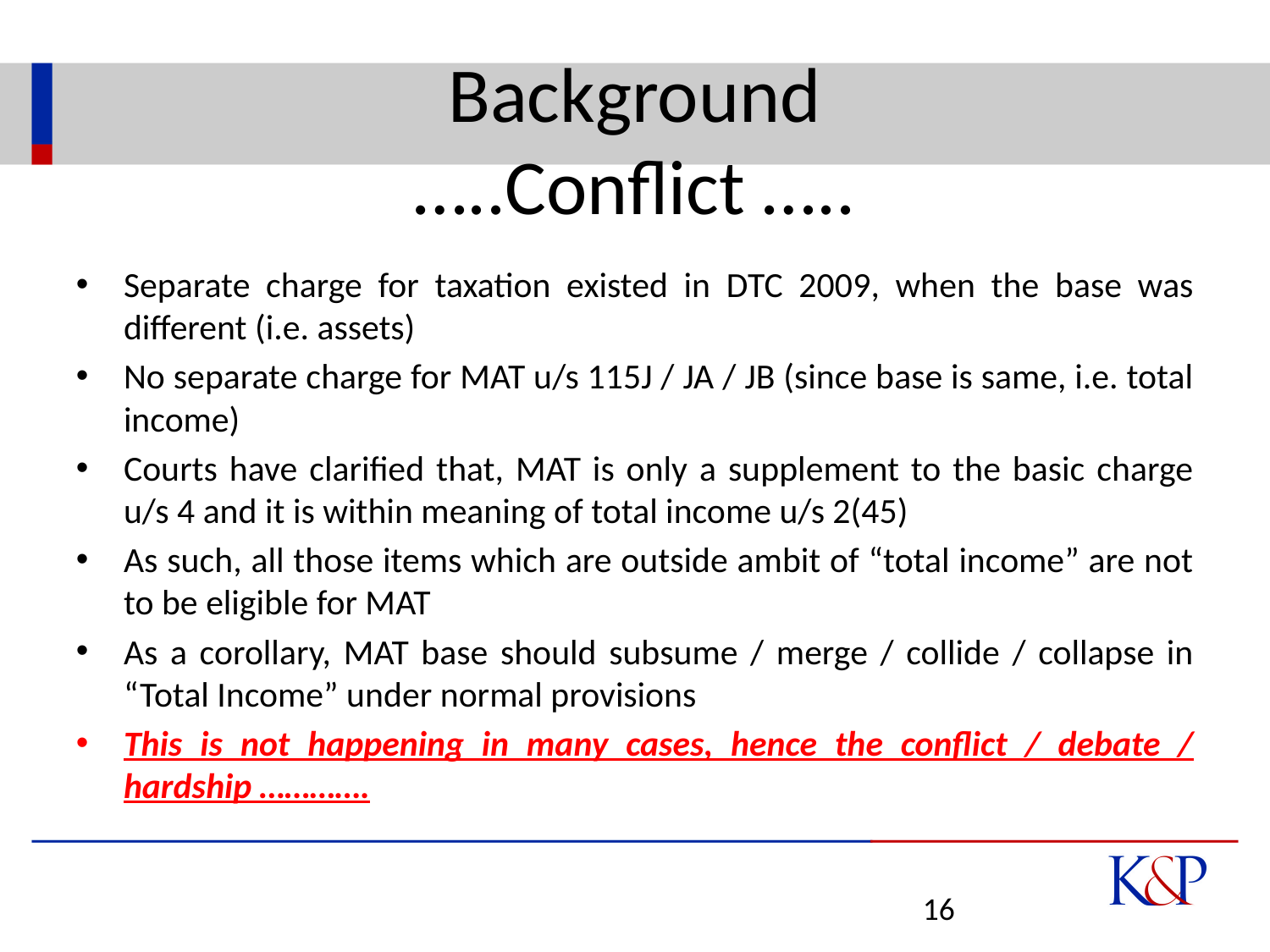

# Background …..Conflict …..
Separate charge for taxation existed in DTC 2009, when the base was different (i.e. assets)
No separate charge for MAT u/s 115J / JA / JB (since base is same, i.e. total income)
Courts have clarified that, MAT is only a supplement to the basic charge u/s 4 and it is within meaning of total income u/s 2(45)
As such, all those items which are outside ambit of “total income” are not to be eligible for MAT
As a corollary, MAT base should subsume / merge / collide / collapse in “Total Income” under normal provisions
This is not happening in many cases, hence the conflict / debate / hardship ………….

16